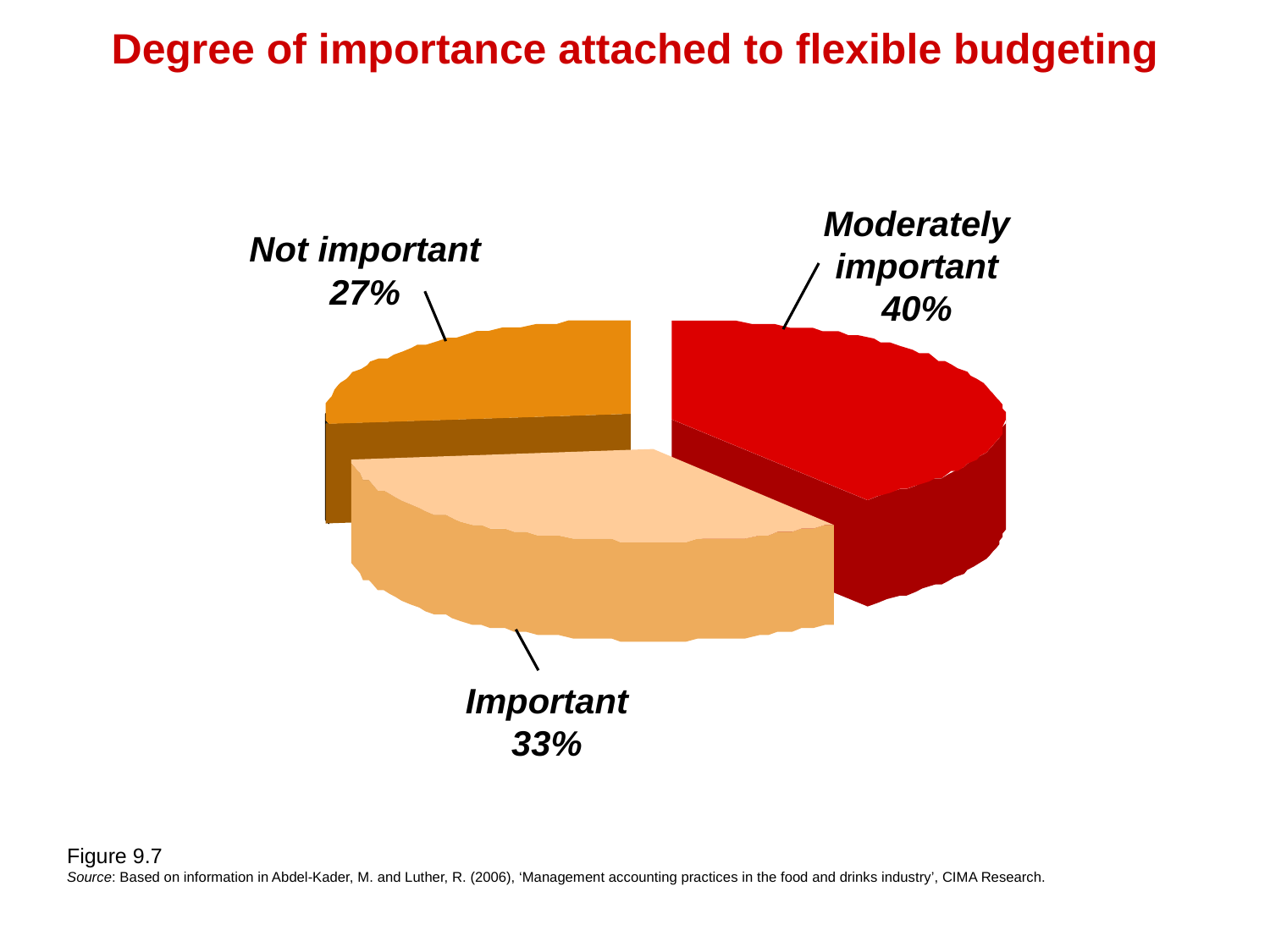

Degree of importance attached to flexible budgeting
Moderately important
40%
Not important
27%

Important
33%
Figure 9.7
Source: Based on information in Abdel-Kader, M. and Luther, R. (2006), ‘Management accounting practices in the food and drinks industry’, CIMA Research.